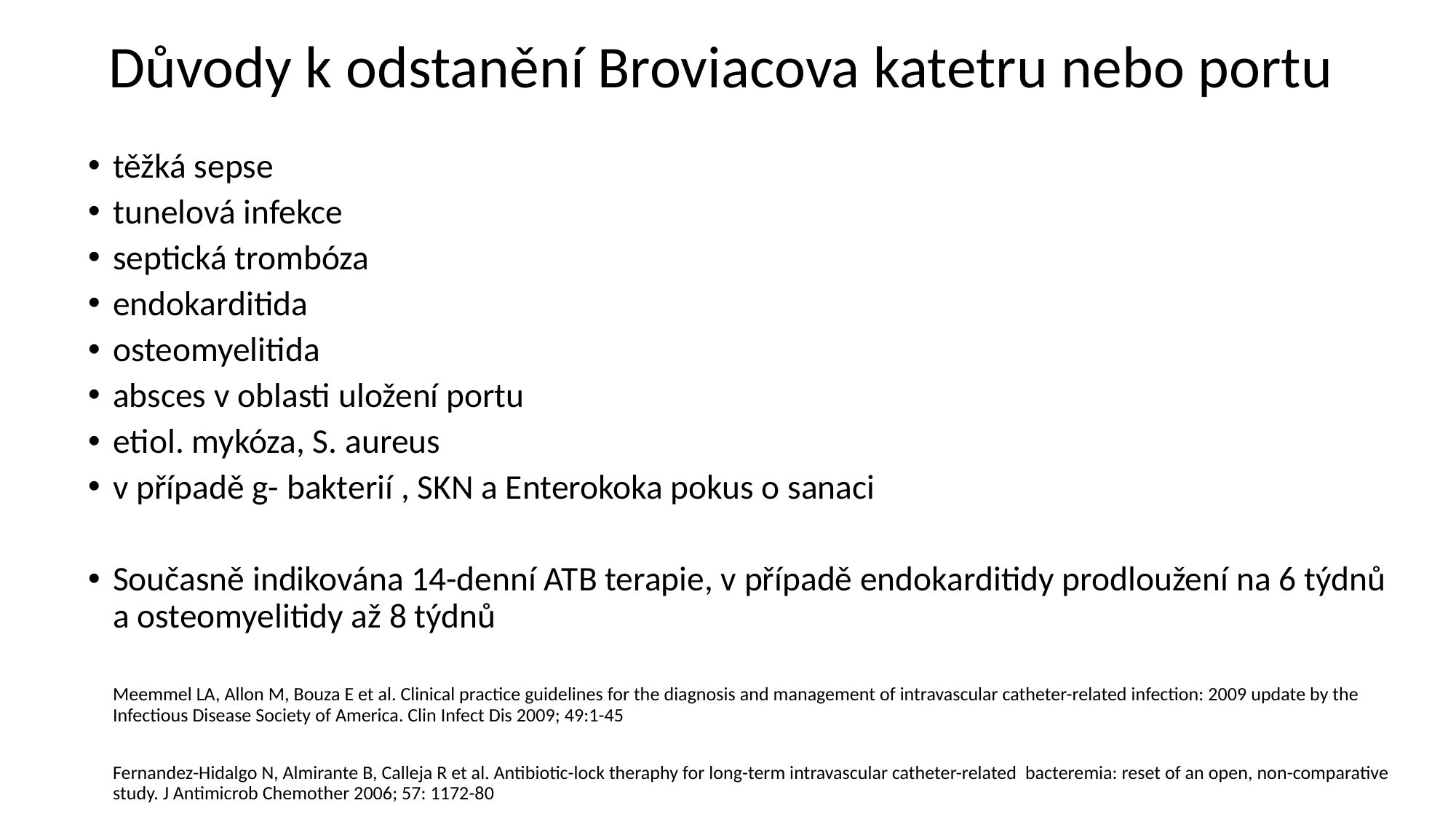

# Důvody k odstanění Broviacova katetru nebo portu
těžká sepse
tunelová infekce
septická trombóza
endokarditida
osteomyelitida
absces v oblasti uložení portu
etiol. mykóza, S. aureus
v případě g- bakterií , SKN a Enterokoka pokus o sanaci

Současně indikována 14-denní ATB terapie, v případě endokarditidy prodloužení na 6 týdnů a osteomyelitidy až 8 týdnů

	Meemmel LA, Allon M, Bouza E et al. Clinical practice guidelines for the diagnosis and management of intravascular catheter-related infection: 2009 update by the Infectious Disease Society of America. Clin Infect Dis 2009; 49:1-45

	Fernandez-Hidalgo N, Almirante B, Calleja R et al. Antibiotic-lock theraphy for long-term intravascular catheter-related  bacteremia: reset of an open, non-comparative study. J Antimicrob Chemother 2006; 57: 1172-80